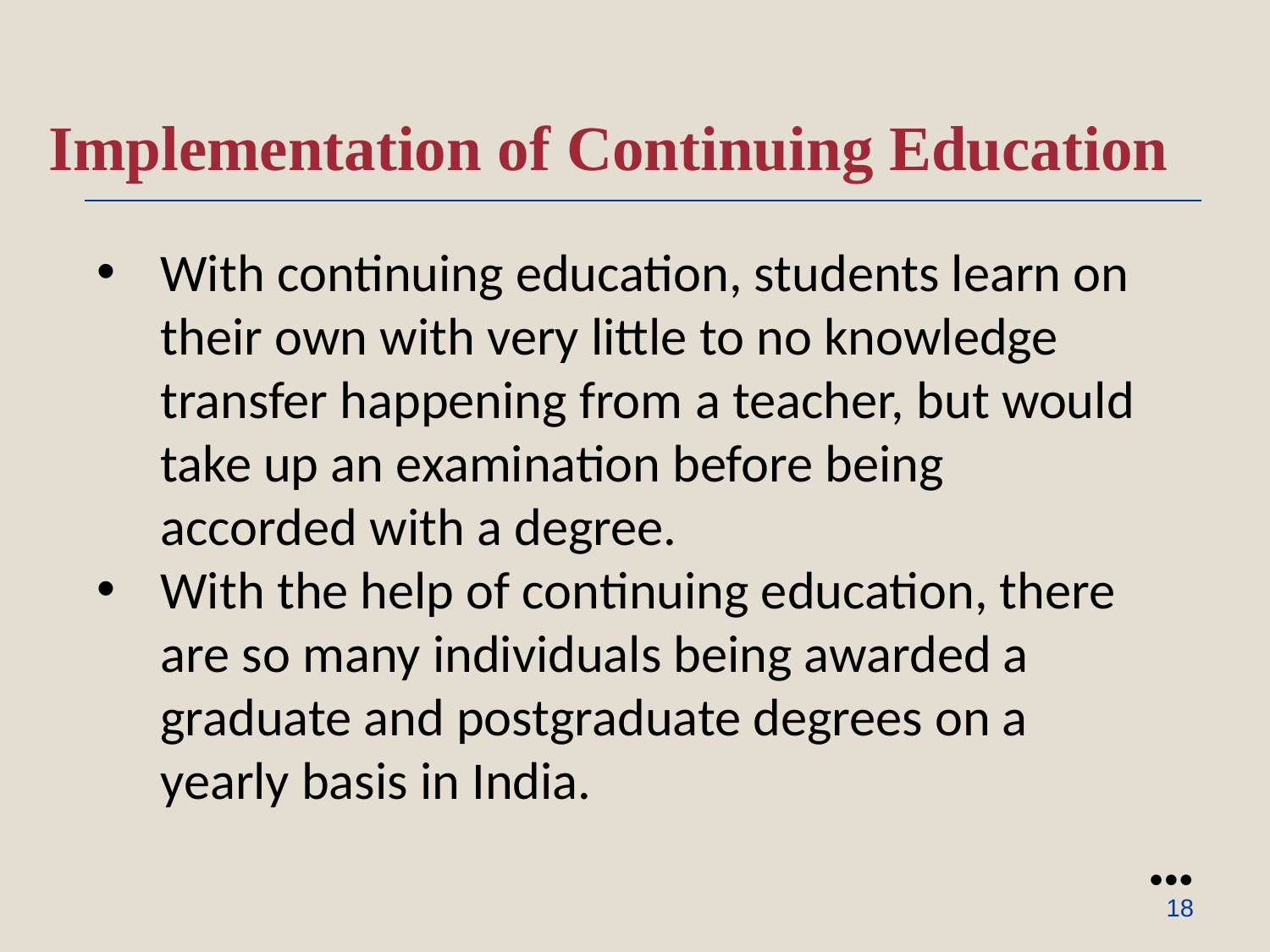

Implementation of Continuing Education
With continuing education, students learn on their own with very little to no knowledge transfer happening from a teacher, but would take up an examination before being accorded with a degree.
With the help of continuing education, there are so many individuals being awarded a graduate and postgraduate degrees on a yearly basis in India.
●●●
18